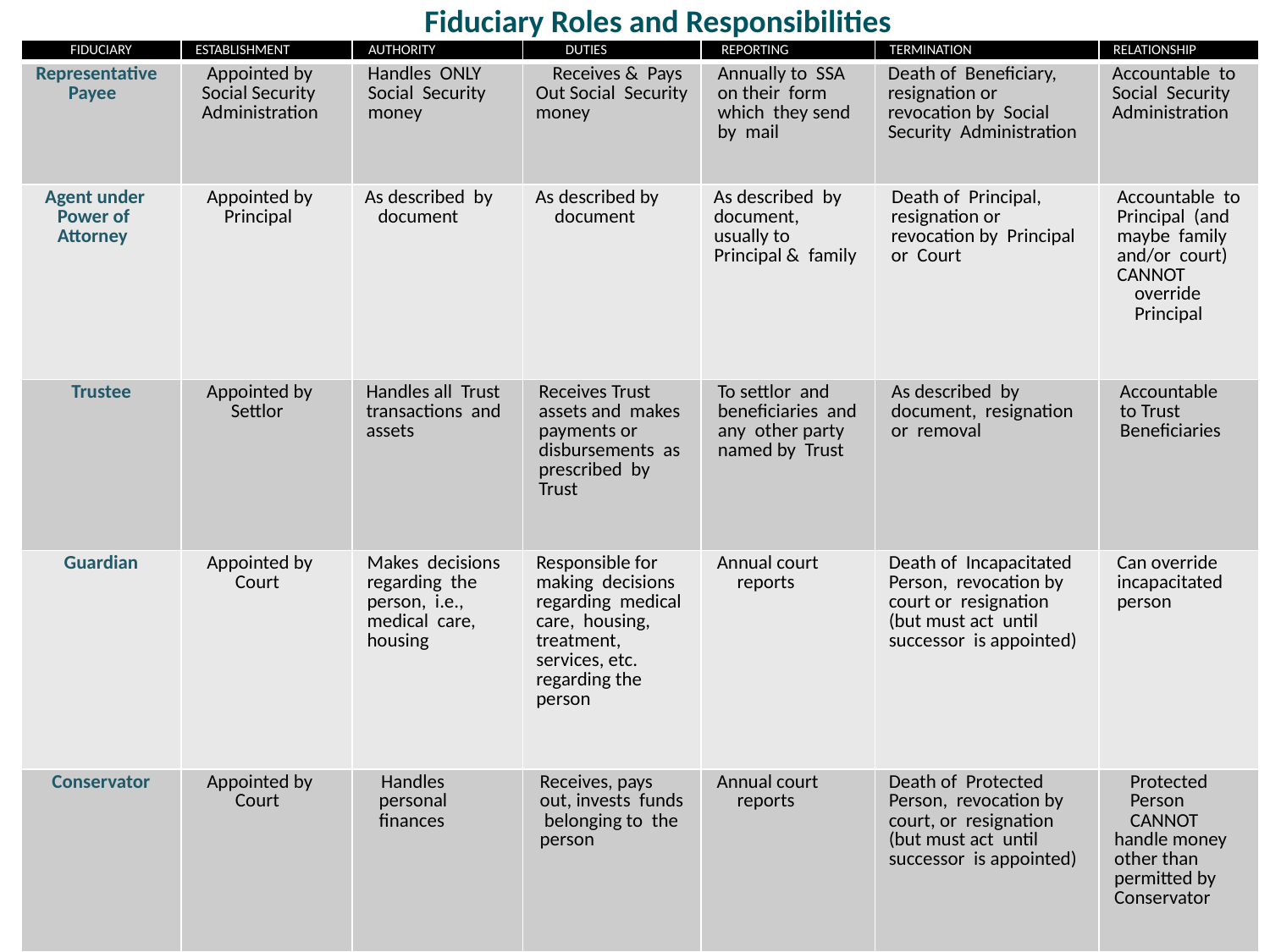

Fiduciary Roles and Responsibilities
| FIDUCIARY | ESTABLISHMENT | AUTHORITY | DUTIES | REPORTING | TERMINATION | RELATIONSHIP |
| --- | --- | --- | --- | --- | --- | --- |
| Representative Payee | Appointed by Social Security Administration | Handles ONLY Social Security money | Receives & Pays Out Social Security money | Annually to SSA on their form which they send by mail | Death of Beneficiary, resignation or revocation by Social Security Administration | Accountable to Social Security Administration |
| Agent under Power of Attorney | Appointed by Principal | As described by document | As described by document | As described by document, usually to Principal & family | Death of Principal, resignation or revocation by Principal or Court | Accountable to Principal (and maybe family and/or court) CANNOT override Principal |
| Trustee | Appointed by Settlor | Handles all Trust transactions and assets | Receives Trust assets and makes payments or disbursements as prescribed by Trust | To settlor and beneficiaries and any other party named by Trust | As described by document, resignation or removal | Accountable to Trust Beneficiaries |
| Guardian | Appointed by Court | Makes decisions regarding the person, i.e., medical care, housing | Responsible for making decisions regarding medical care, housing, treatment, services, etc. regarding the person | Annual court reports | Death of Incapacitated Person, revocation by court or resignation (but must act until successor is appointed) | Can override incapacitated person |
| Conservator | Appointed by Court | Handles personal finances | Receives, pays out, invests funds belonging to the person | Annual court reports | Death of Protected Person, revocation by court, or resignation (but must act until successor is appointed) | Protected Person CANNOT handle money other than permitted by Conservator |